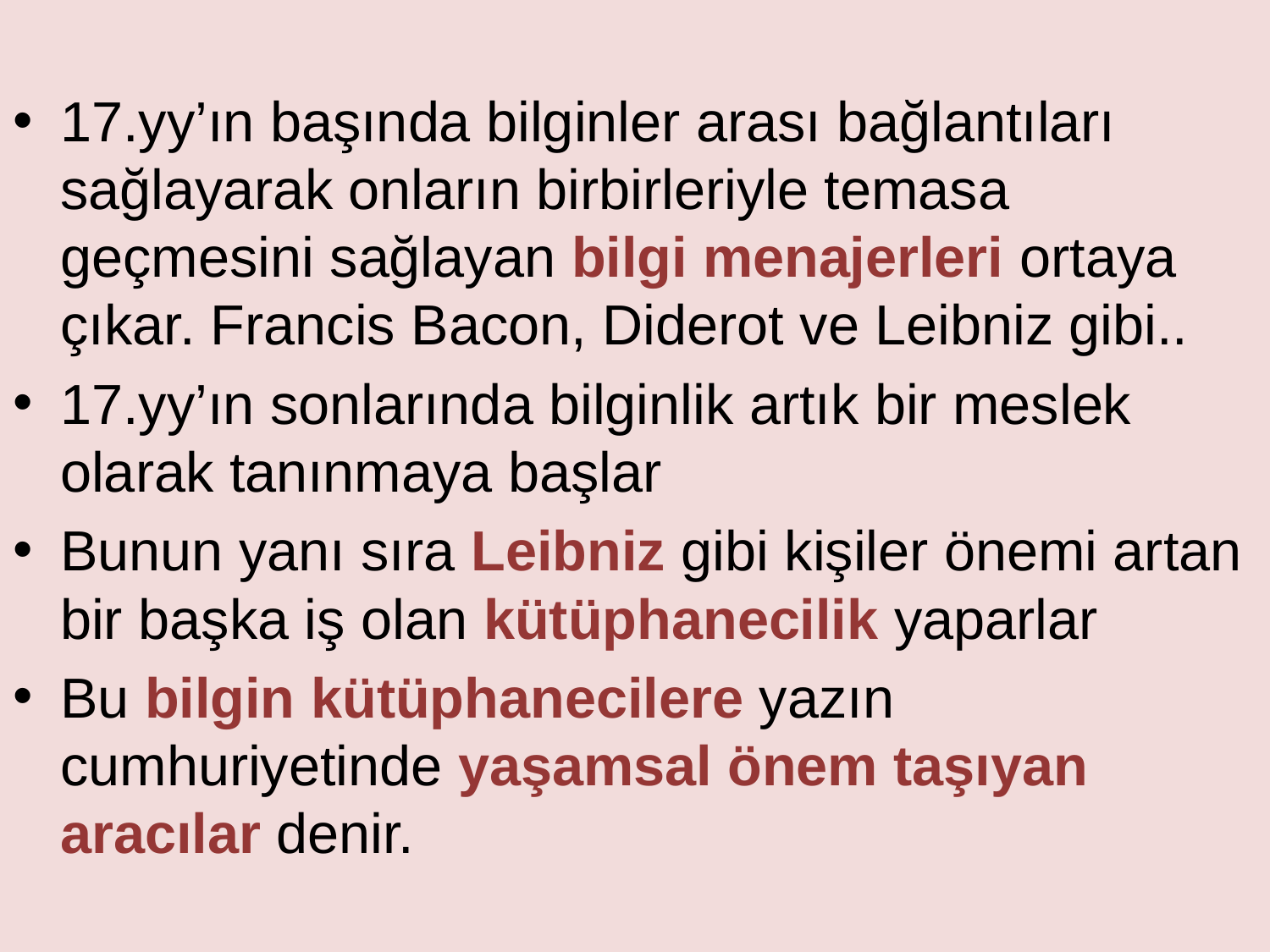

17.yy’ın başında bilginler arası bağlantıları sağlayarak onların birbirleriyle temasa geçmesini sağlayan bilgi menajerleri ortaya çıkar. Francis Bacon, Diderot ve Leibniz gibi..
17.yy’ın sonlarında bilginlik artık bir meslek olarak tanınmaya başlar
Bunun yanı sıra Leibniz gibi kişiler önemi artan bir başka iş olan kütüphanecilik yaparlar
Bu bilgin kütüphanecilere yazın cumhuriyetinde yaşamsal önem taşıyan aracılar denir.